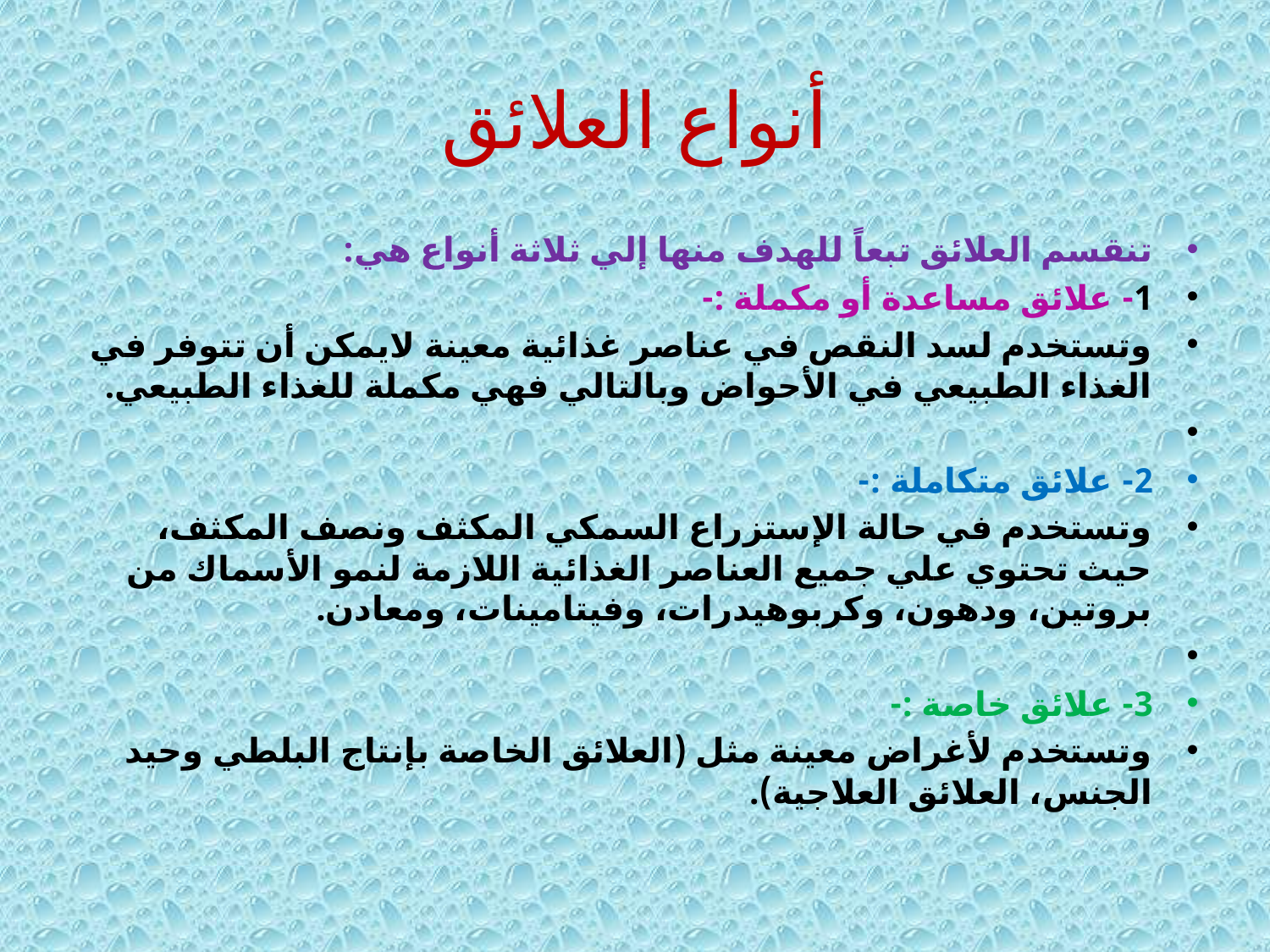

# أنواع العلائق
تنقسم العلائق تبعاً للهدف منها إلي ثلاثة أنواع هي:
1- علائق مساعدة أو مكملة :-
وتستخدم لسد النقص في عناصر غذائية معينة لايمكن أن تتوفر في الغذاء الطبيعي في الأحواض وبالتالي فهي مكملة للغذاء الطبيعي.

2- علائق متكاملة :-
وتستخدم في حالة الإستزراع السمكي المكثف ونصف المكثف، حيث تحتوي علي جميع العناصر الغذائية اللازمة لنمو الأسماك من بروتين، ودهون، وكربوهيدرات، وفيتامينات، ومعادن.

3- علائق خاصة :-
وتستخدم لأغراض معينة مثل (العلائق الخاصة بإنتاج البلطي وحيد الجنس، العلائق العلاجية).